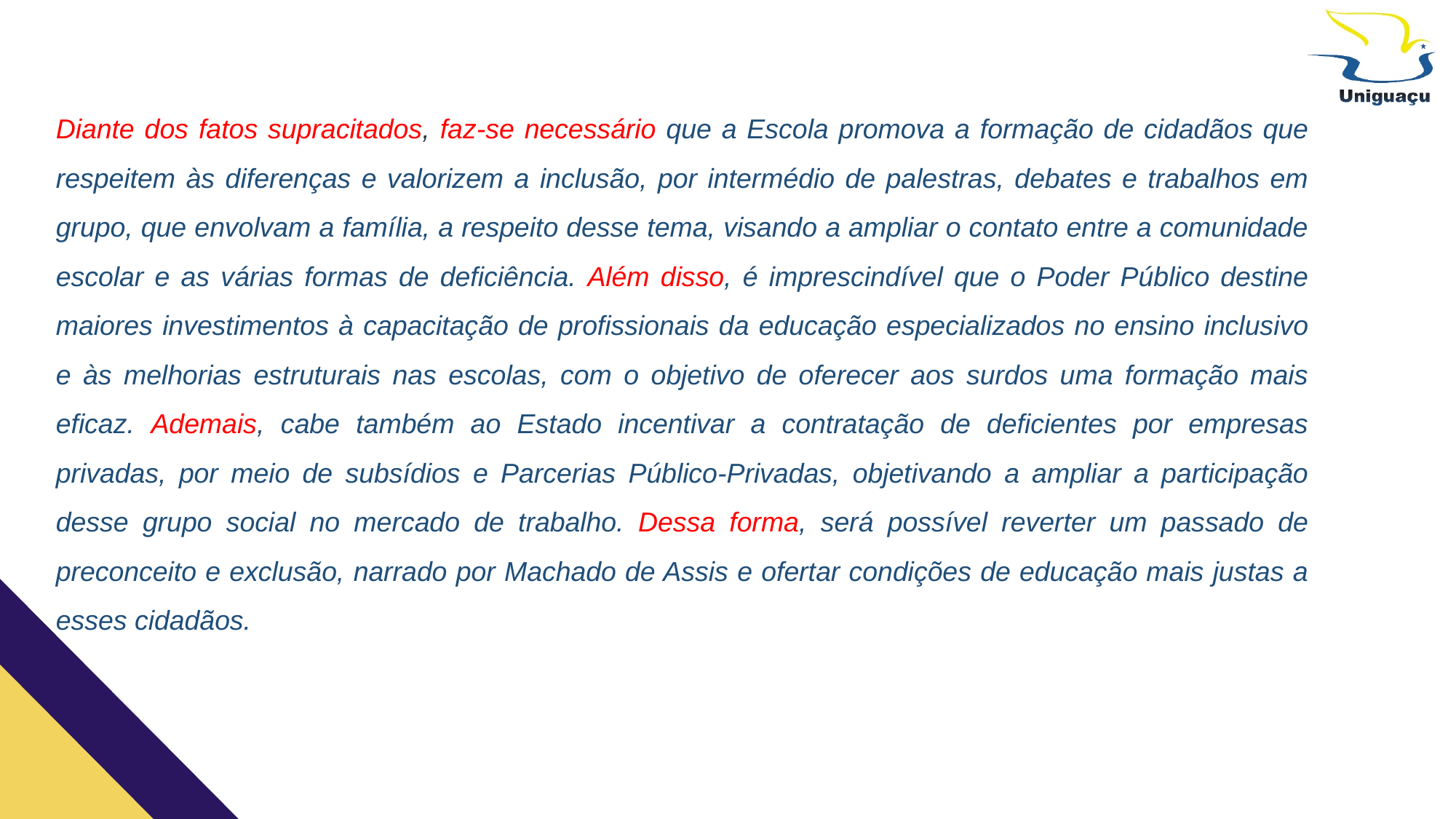

Diante dos fatos supracitados, faz-se necessário que a Escola promova a formação de cidadãos que respeitem às diferenças e valorizem a inclusão, por intermédio de palestras, debates e trabalhos em grupo, que envolvam a família, a respeito desse tema, visando a ampliar o contato entre a comunidade escolar e as várias formas de deficiência. Além disso, é imprescindível que o Poder Público destine maiores investimentos à capacitação de profissionais da educação especializados no ensino inclusivo e às melhorias estruturais nas escolas, com o objetivo de oferecer aos surdos uma formação mais eficaz. Ademais, cabe também ao Estado incentivar a contratação de deficientes por empresas privadas, por meio de subsídios e Parcerias Público-Privadas, objetivando a ampliar a participação desse grupo social no mercado de trabalho. Dessa forma, será possível reverter um passado de preconceito e exclusão, narrado por Machado de Assis e ofertar condições de educação mais justas a esses cidadãos.